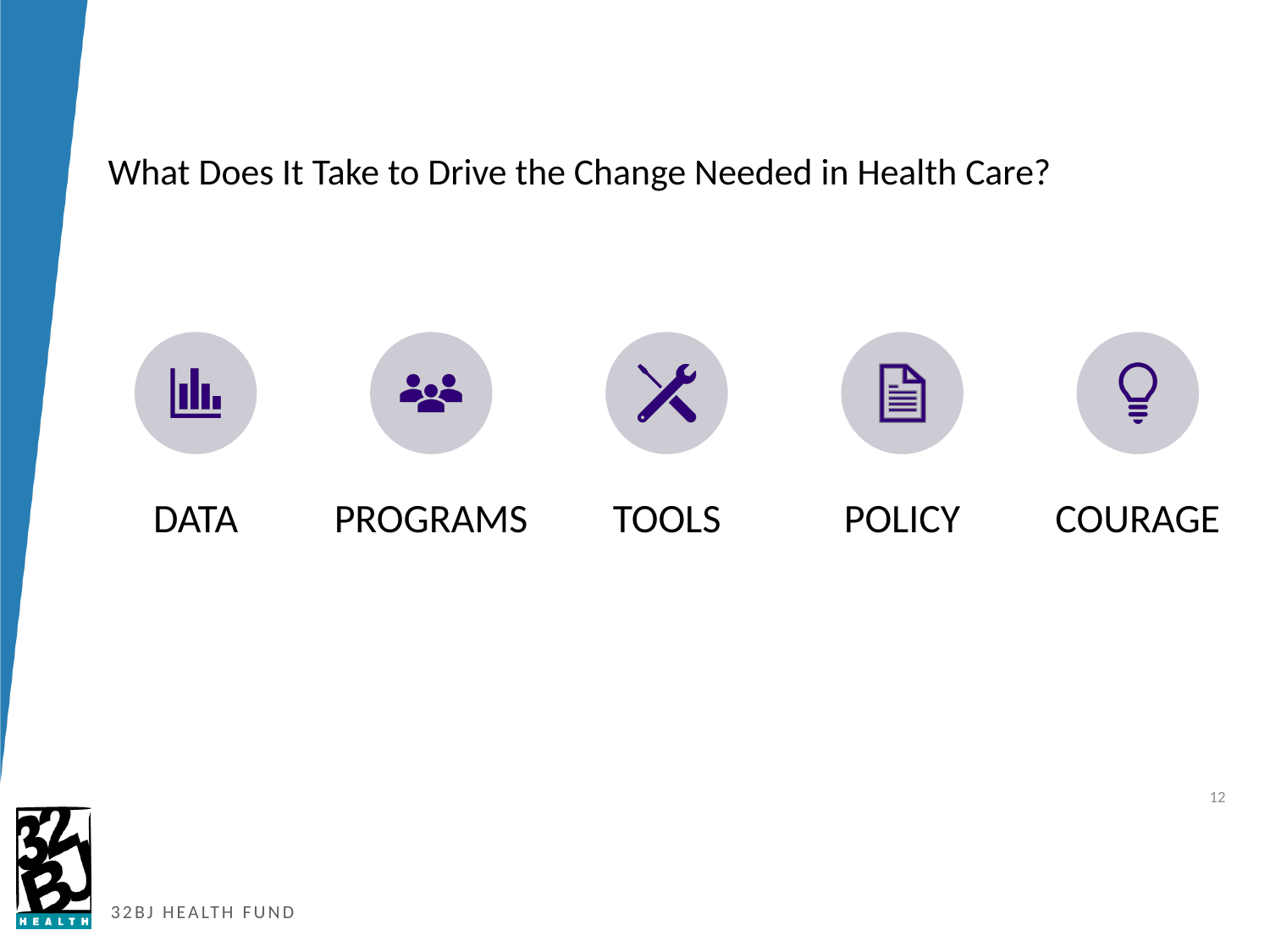

# What Does It Take to Drive the Change Needed in Health Care?
Data
Programs
Tools
Policy
Courage
12